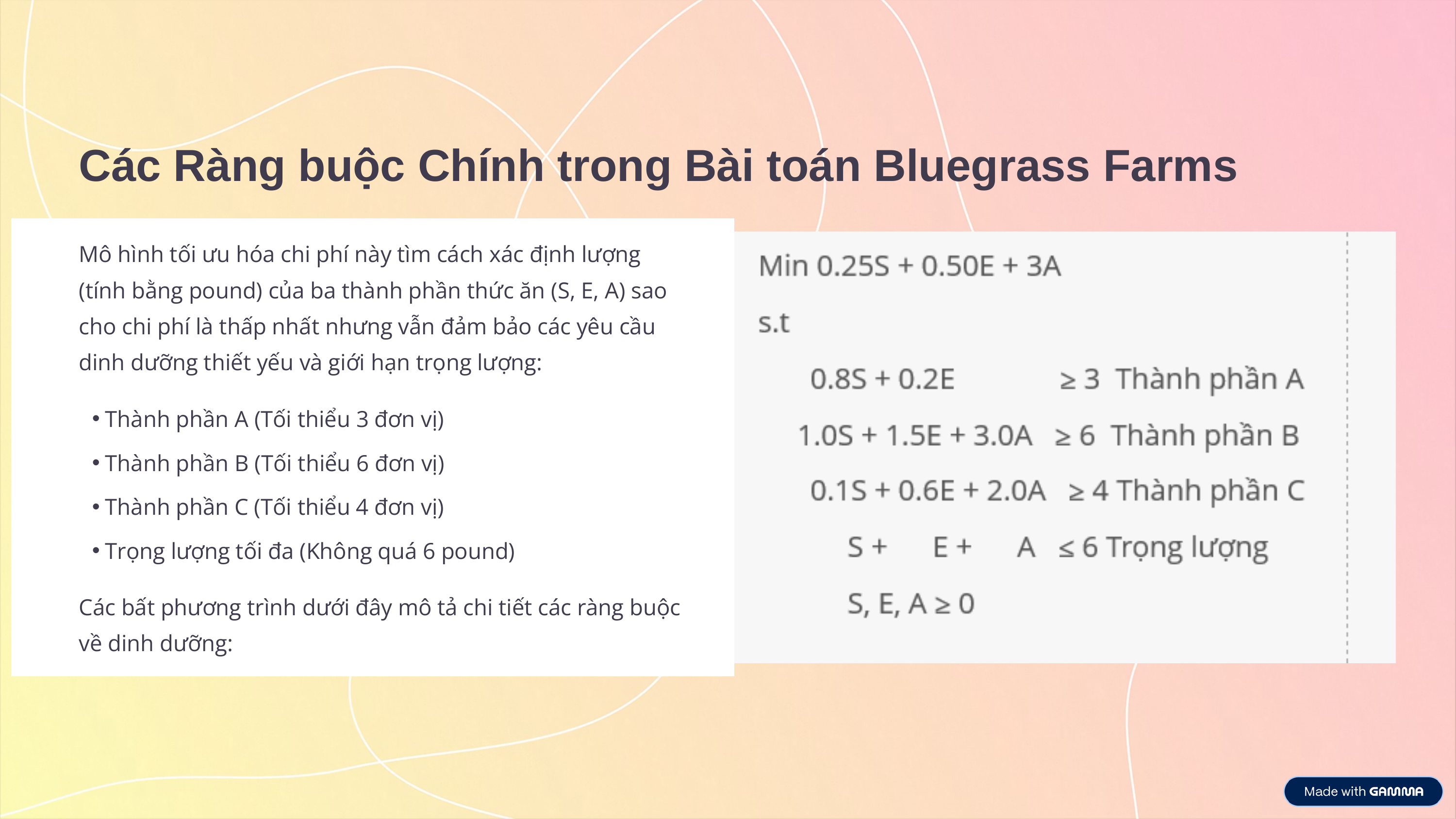

Các Ràng buộc Chính trong Bài toán Bluegrass Farms

Mô hình tối ưu hóa chi phí này tìm cách xác định lượng (tính bằng pound) của ba thành phần thức ăn (S, E, A) sao cho chi phí là thấp nhất nhưng vẫn đảm bảo các yêu cầu dinh dưỡng thiết yếu và giới hạn trọng lượng:

Thành phần A (Tối thiểu 3 đơn vị)
Thành phần B (Tối thiểu 6 đơn vị)
Thành phần C (Tối thiểu 4 đơn vị)
Trọng lượng tối đa (Không quá 6 pound)
Các bất phương trình dưới đây mô tả chi tiết các ràng buộc về dinh dưỡng: